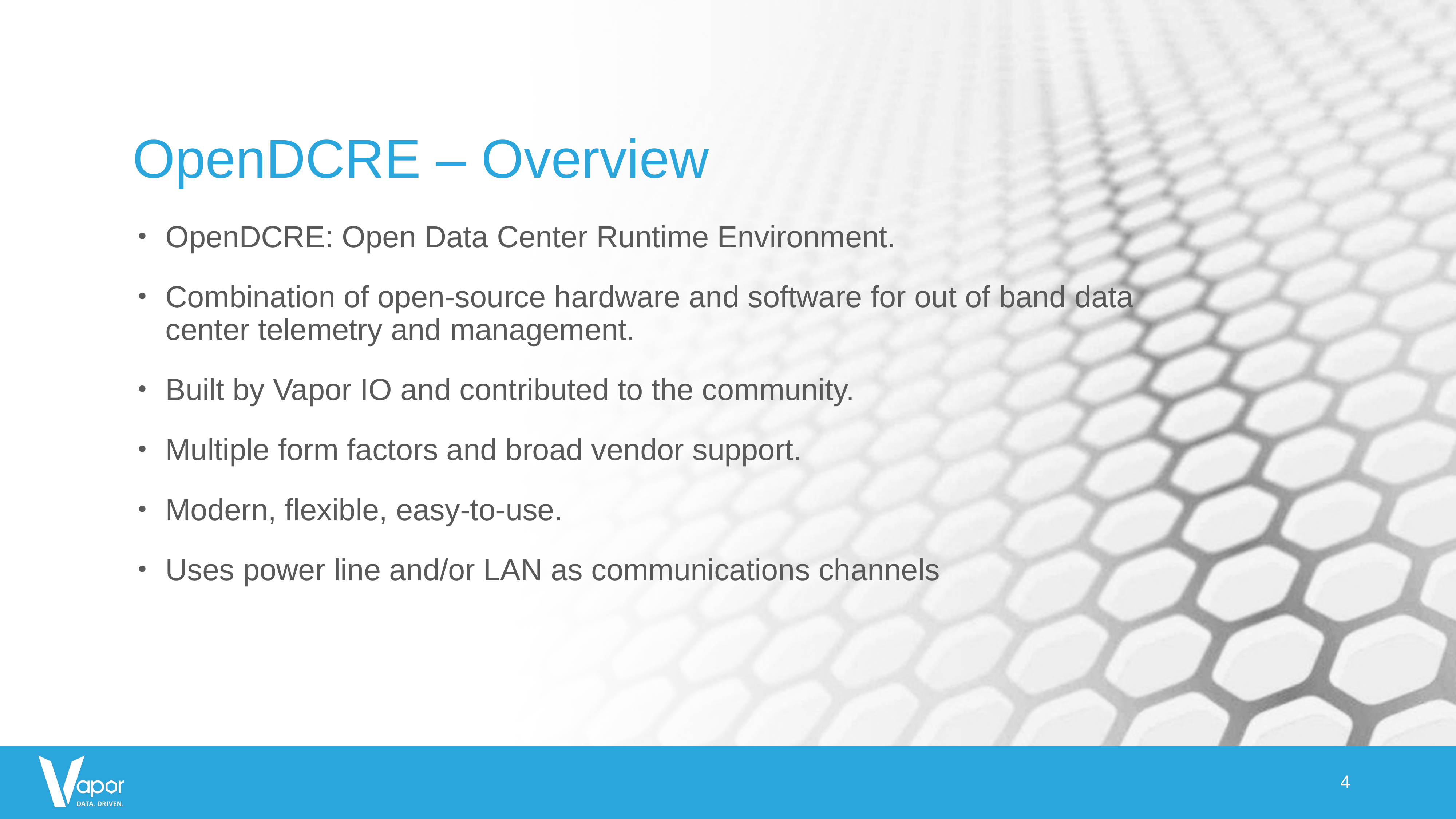

# OpenDCRE – Overview
OpenDCRE: Open Data Center Runtime Environment.
Combination of open-source hardware and software for out of band data center telemetry and management.
Built by Vapor IO and contributed to the community.
Multiple form factors and broad vendor support.
Modern, flexible, easy-to-use.
Uses power line and/or LAN as communications channels

4